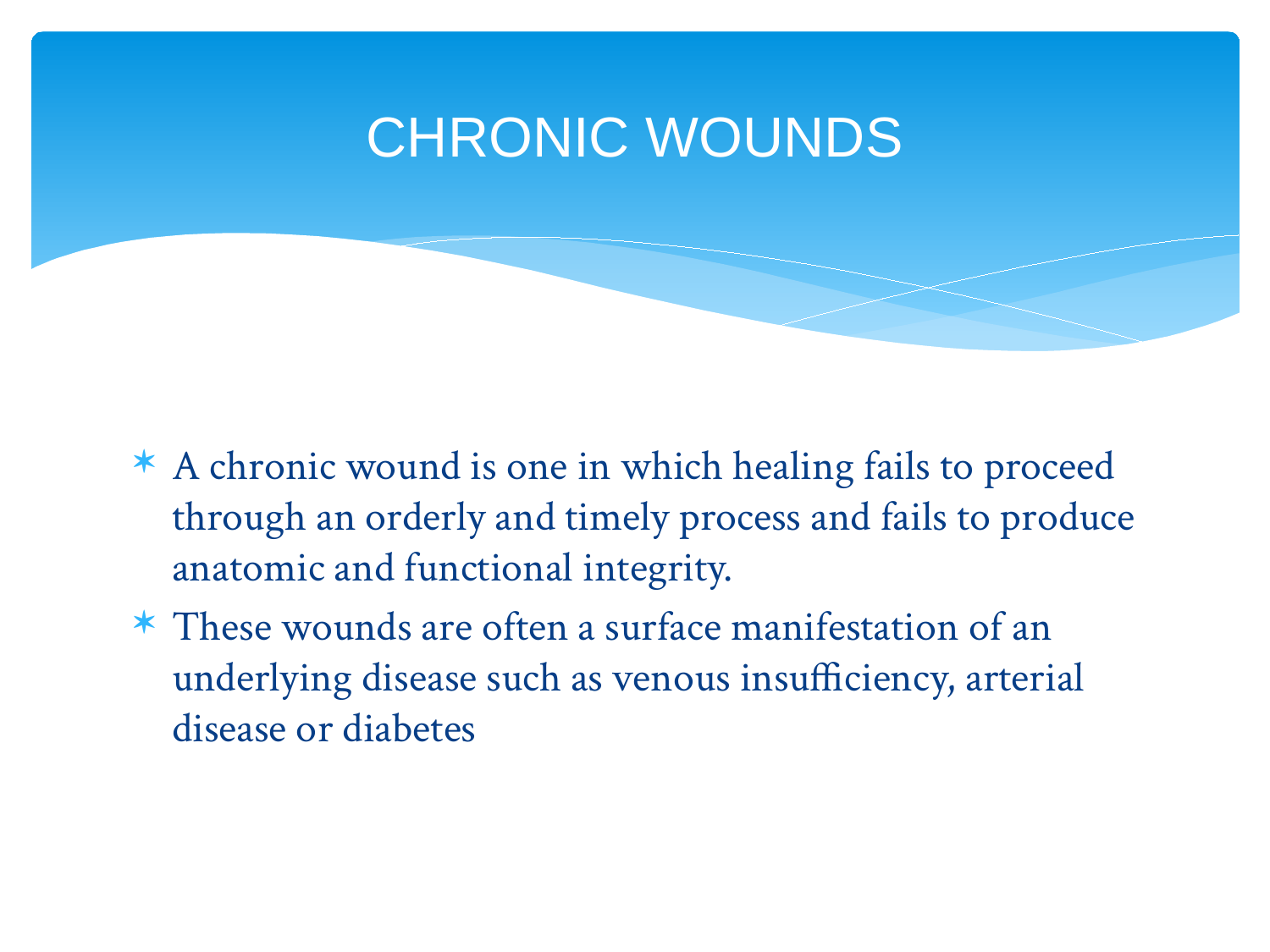

# CHRONIC WOUNDS

A chronic wound is one in which healing fails to proceed through an orderly and timely process and fails to produce anatomic and functional integrity.
These wounds are often a surface manifestation of an underlying disease such as venous insufficiency, arterial disease or diabetes